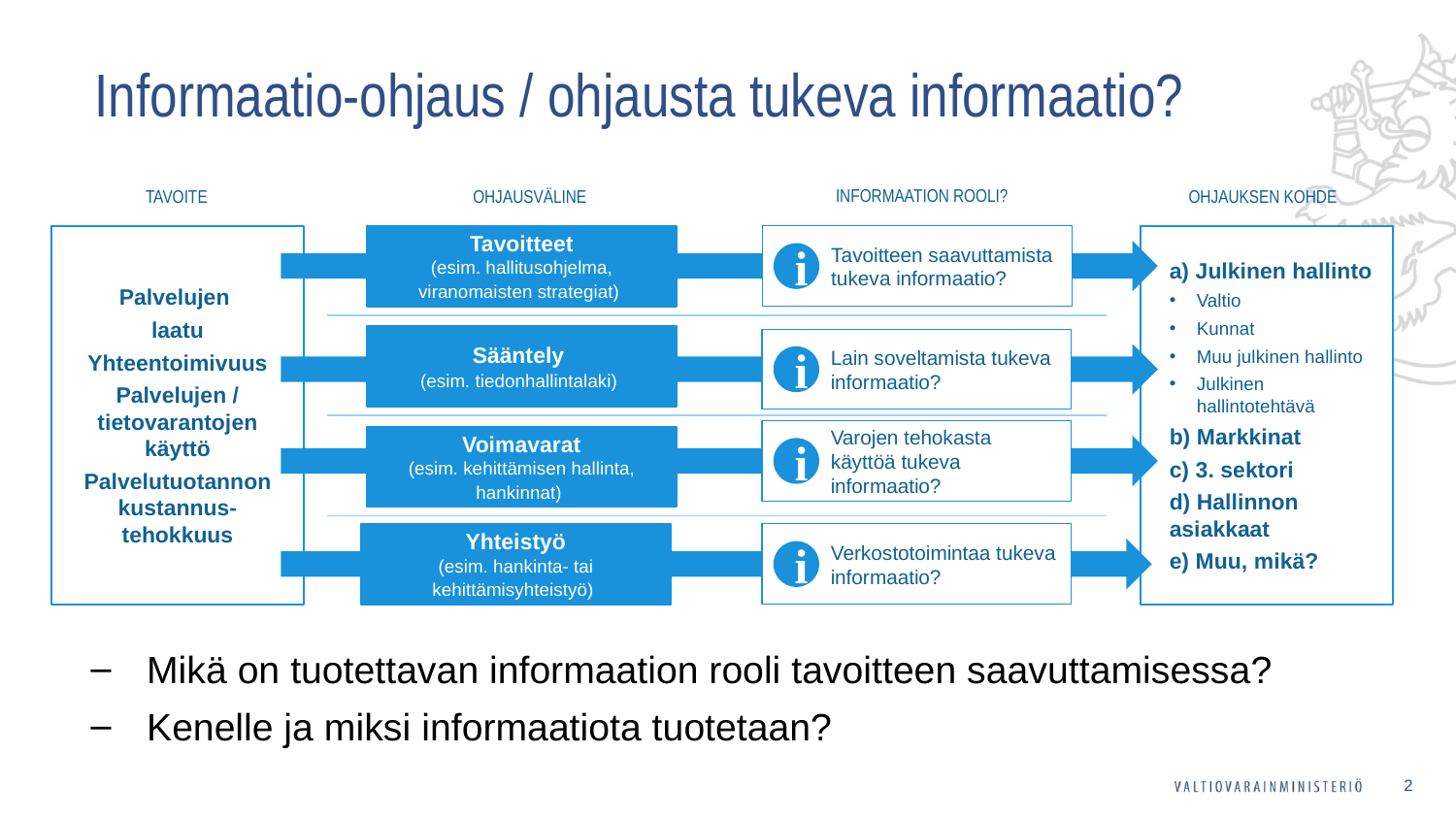

# Informaatio-ohjaus / ohjausta tukeva informaatio?
INFORMAATION ROOLI?
TAVOITE
OHJAUSVÄLINE
OHJAUKSEN KOHDE
Palvelujen
laatu
Yhteentoimivuus
Palvelujen / tietovarantojen käyttö
Palvelutuotannon kustannus-tehokkuus
a) Julkinen hallinto
Valtio
Kunnat
Muu julkinen hallinto
Julkinen hallintotehtävä
b) Markkinat
c) 3. sektori
d) Hallinnon asiakkaat
e) Muu, mikä?
Tavoitteet
(esim. hallitusohjelma, viranomaisten strategiat)
Tavoitteen saavuttamista tukeva informaatio?
i

Sääntely
(esim. tiedonhallintalaki)
Lain soveltamista tukeva informaatio?
i

Varojen tehokasta käyttöä tukeva informaatio?
i
Voimavarat
(esim. kehittämisen hallinta, hankinnat)

Verkostotoimintaa tukeva informaatio?
i
Yhteistyö
(esim. hankinta- tai kehittämisyhteistyö)

Mikä on tuotettavan informaation rooli tavoitteen saavuttamisessa?
Kenelle ja miksi informaatiota tuotetaan?
2